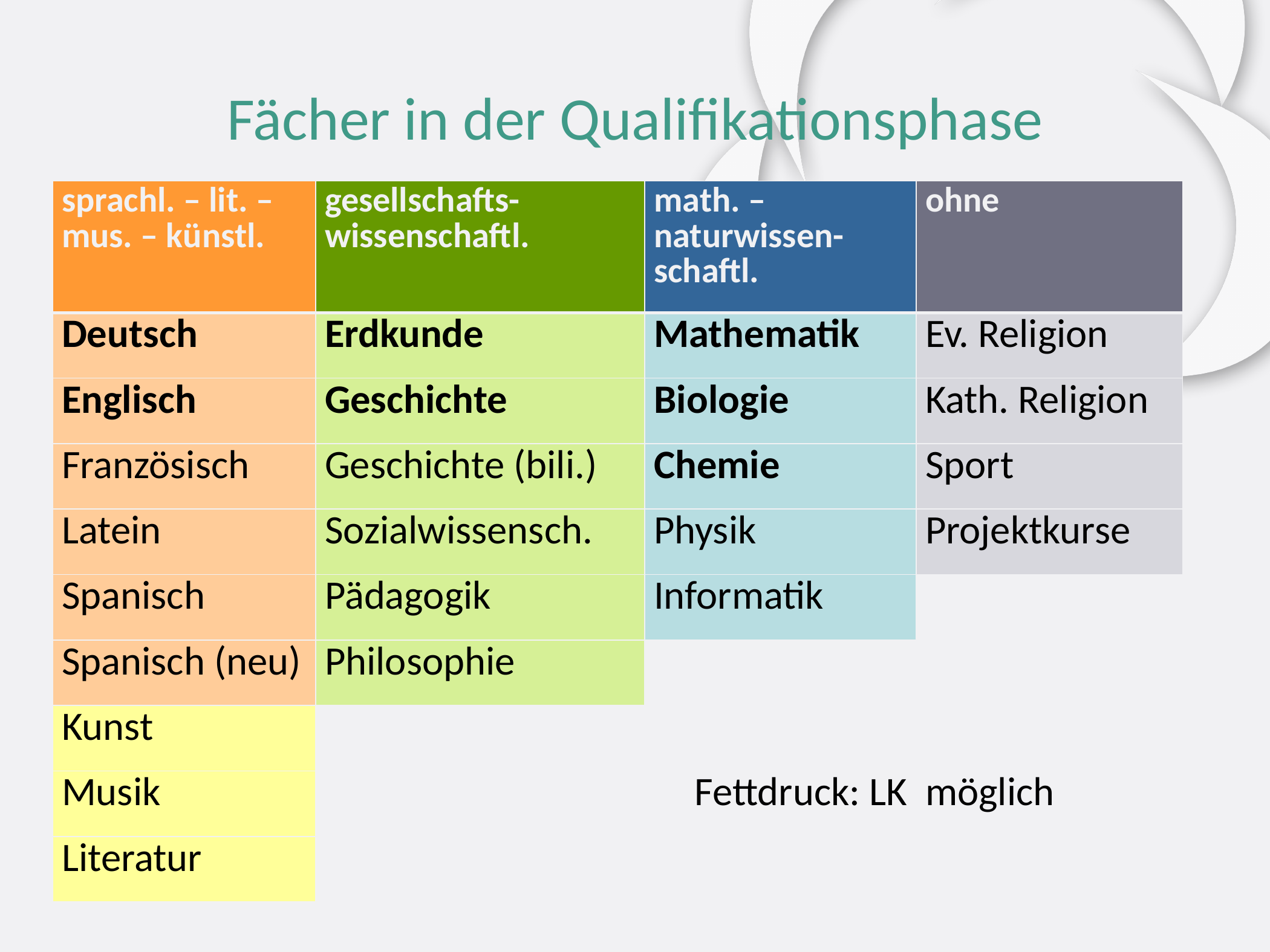

# Fächer in der Qualifikationsphase
| sprachl. – lit. – mus. – künstl. | gesellschafts-wissenschaftl. | math. – naturwissen-schaftl. | ohne |
| --- | --- | --- | --- |
| Deutsch | Erdkunde | Mathematik | Ev. Religion |
| Englisch | Geschichte | Biologie | Kath. Religion |
| Französisch | Geschichte (bili.) | Chemie | Sport |
| Latein | Sozialwissensch. | Physik | Projektkurse |
| Spanisch | Pädagogik | Informatik |  |
| Spanisch (neu) | Philosophie |  |  |
| Kunst |  |  |  |
| Musik |  | Fettdruck: LK | möglich |
| Literatur |  |  |  |